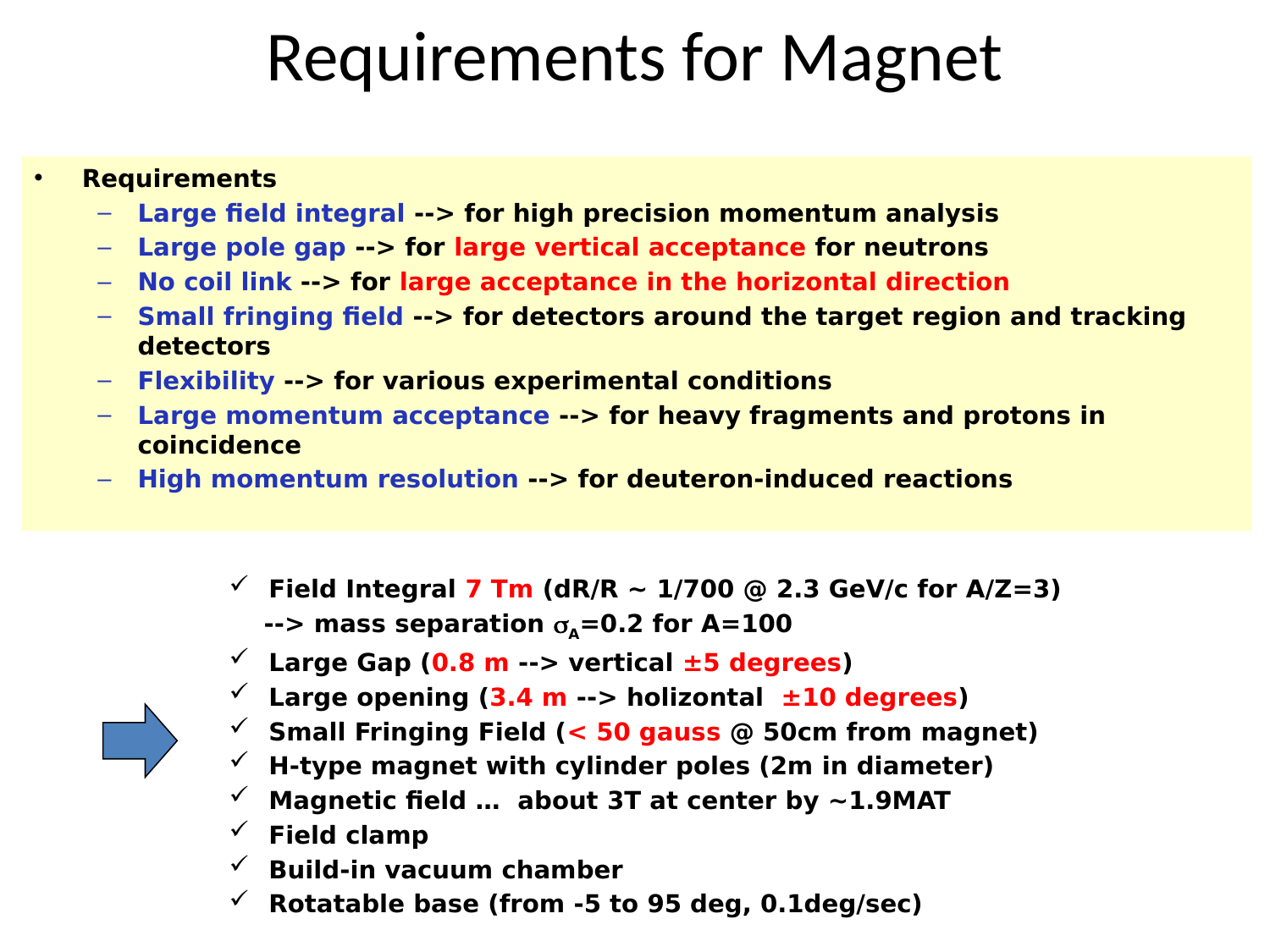

# Requirements for Magnet
Requirements
Large field integral --> for high precision momentum analysis
Large pole gap --> for large vertical acceptance for neutrons
No coil link --> for large acceptance in the horizontal direction
Small fringing field --> for detectors around the target region and tracking detectors
Flexibility --> for various experimental conditions
Large momentum acceptance --> for heavy fragments and protons in coincidence
High momentum resolution --> for deuteron-induced reactions

Field Integral 7 Tm (dR/R ~ 1/700 @ 2.3 GeV/c for A/Z=3)
    --> mass separation σA=0.2 for A=100
Large Gap (0.8 m --> vertical ±5 degrees)
Large opening (3.4 m --> holizontal  ±10 degrees)
Small Fringing Field (< 50 gauss @ 50cm from magnet)
H-type magnet with cylinder poles (2m in diameter)
Magnetic field …  about 3T at center by ~1.9MAT
Field clamp
Build-in vacuum chamber
Rotatable base (from -5 to 95 deg, 0.1deg/sec)